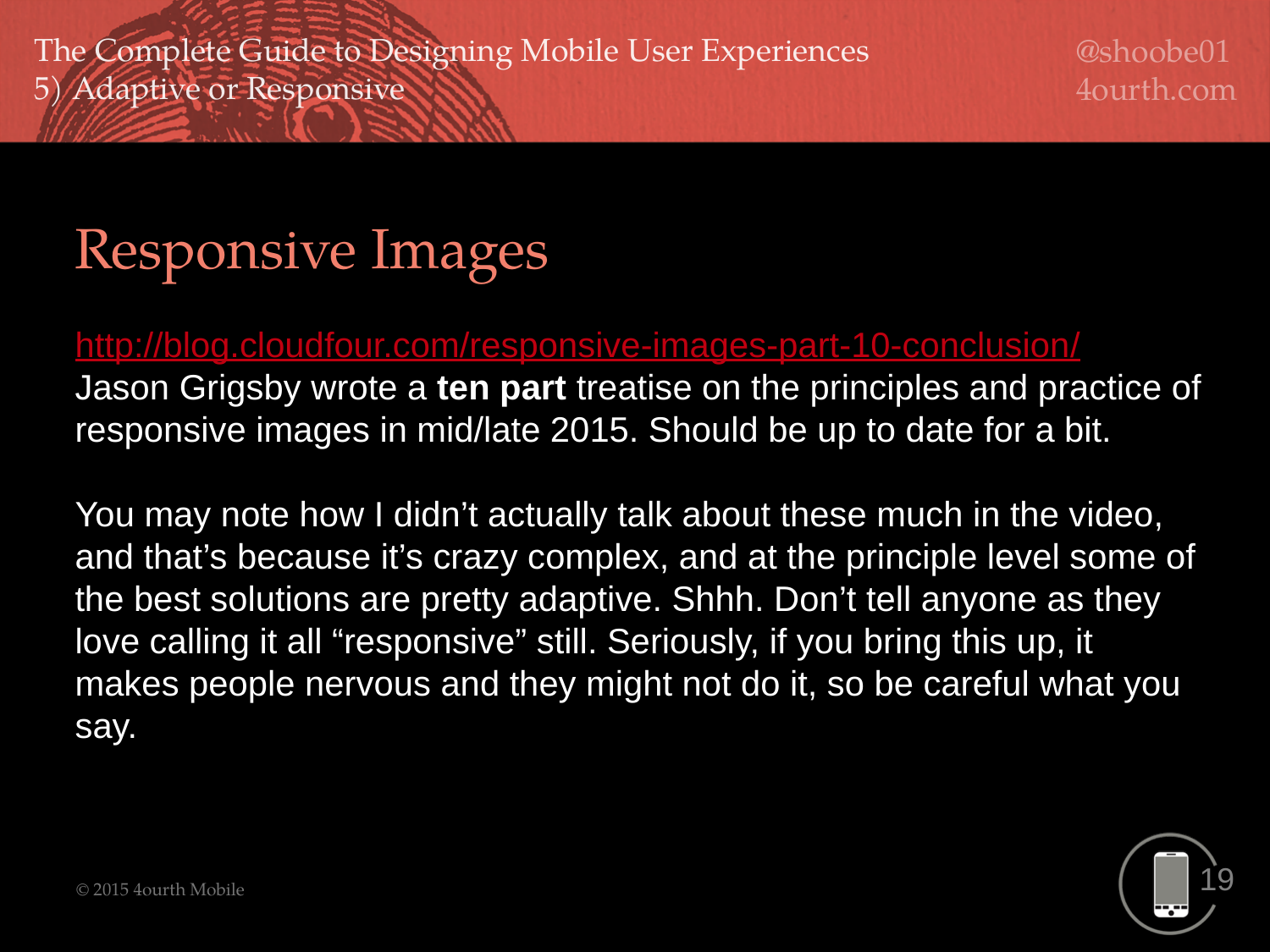

Responsive Images

http://blog.cloudfour.com/responsive-images-part-10-conclusion/
Jason Grigsby wrote a ten part treatise on the principles and practice of responsive images in mid/late 2015. Should be up to date for a bit.

You may note how I didn’t actually talk about these much in the video, and that’s because it’s crazy complex, and at the principle level some of the best solutions are pretty adaptive. Shhh. Don’t tell anyone as they love calling it all “responsive” still. Seriously, if you bring this up, it makes people nervous and they might not do it, so be careful what you say.